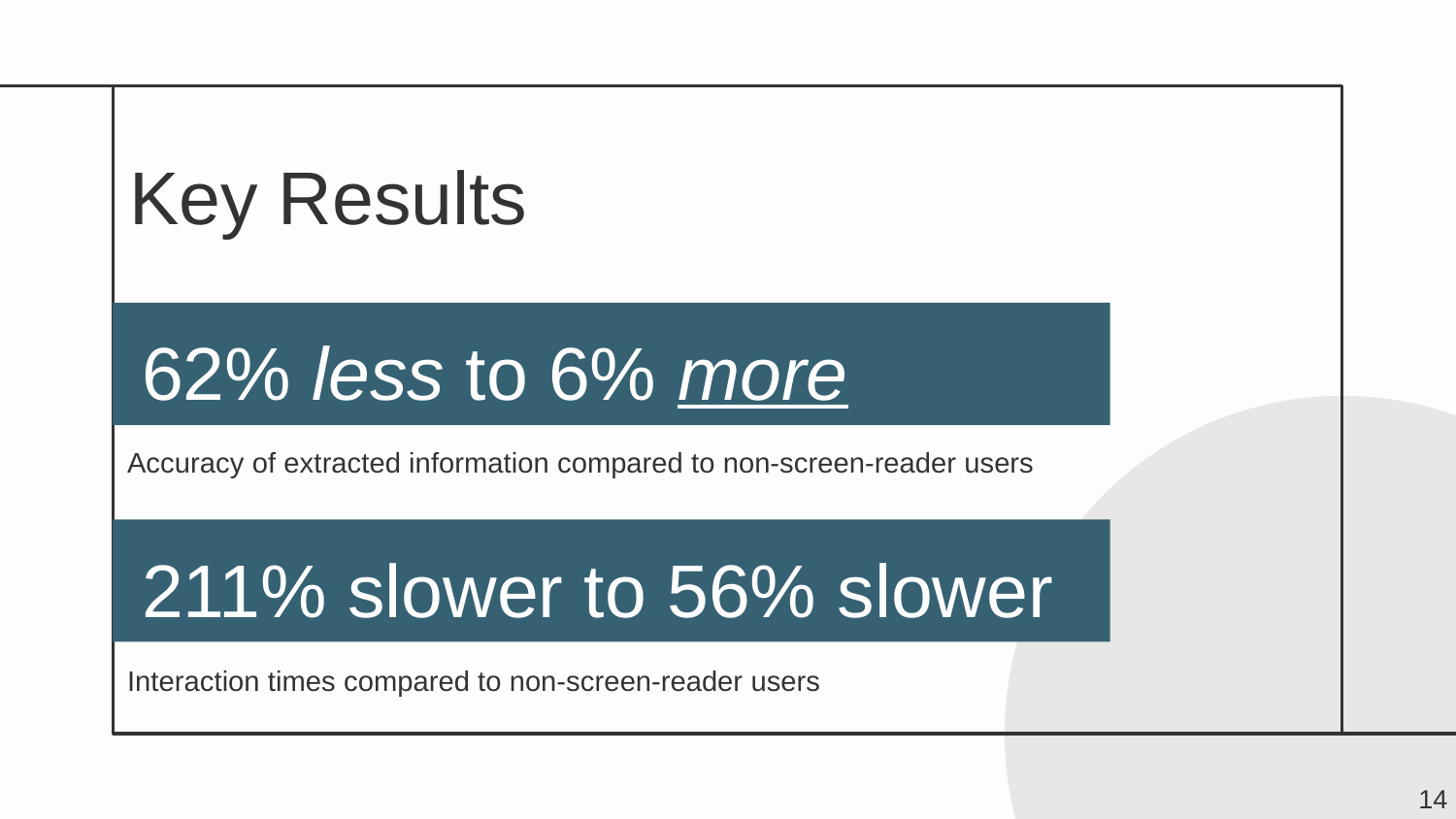

# Key Results
62% less to 6% more
Accuracy of extracted information compared to non-screen-reader users
211% slower to 56% slower
Interaction times compared to non-screen-reader users
14